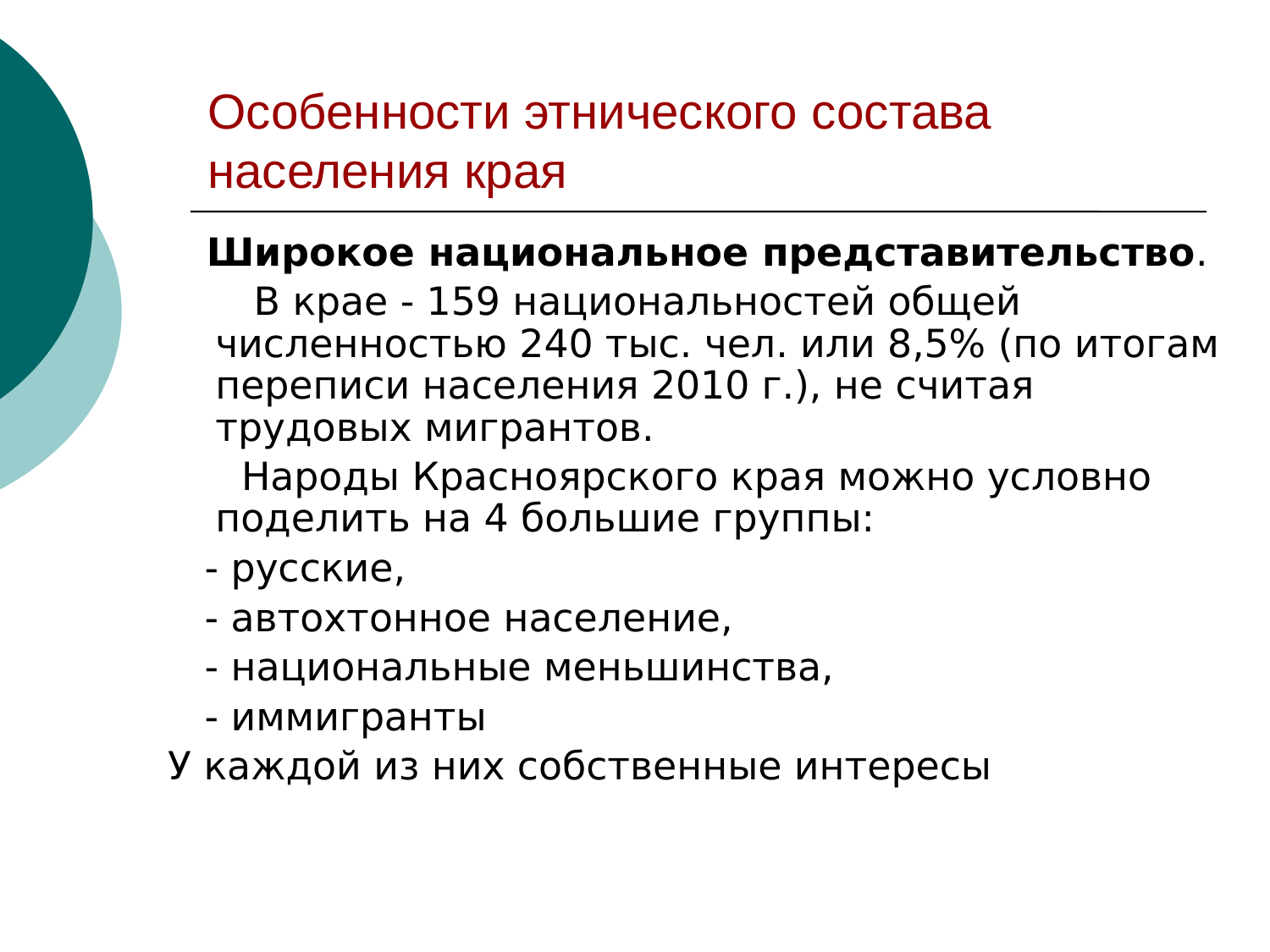

# Особенности этнического состава населения края
   Широкое национальное представительство.
       В крае - 159 национальностей общей численностью 240 тыс. чел. или 8,5% (по итогам переписи населения 2010 г.), не считая трудовых мигрантов.
      Народы Красноярского края можно условно поделить на 4 большие группы:
   - русские,
   - автохтонное население,
   - национальные меньшинства,
   - иммигранты
У каждой из них собственные интересы